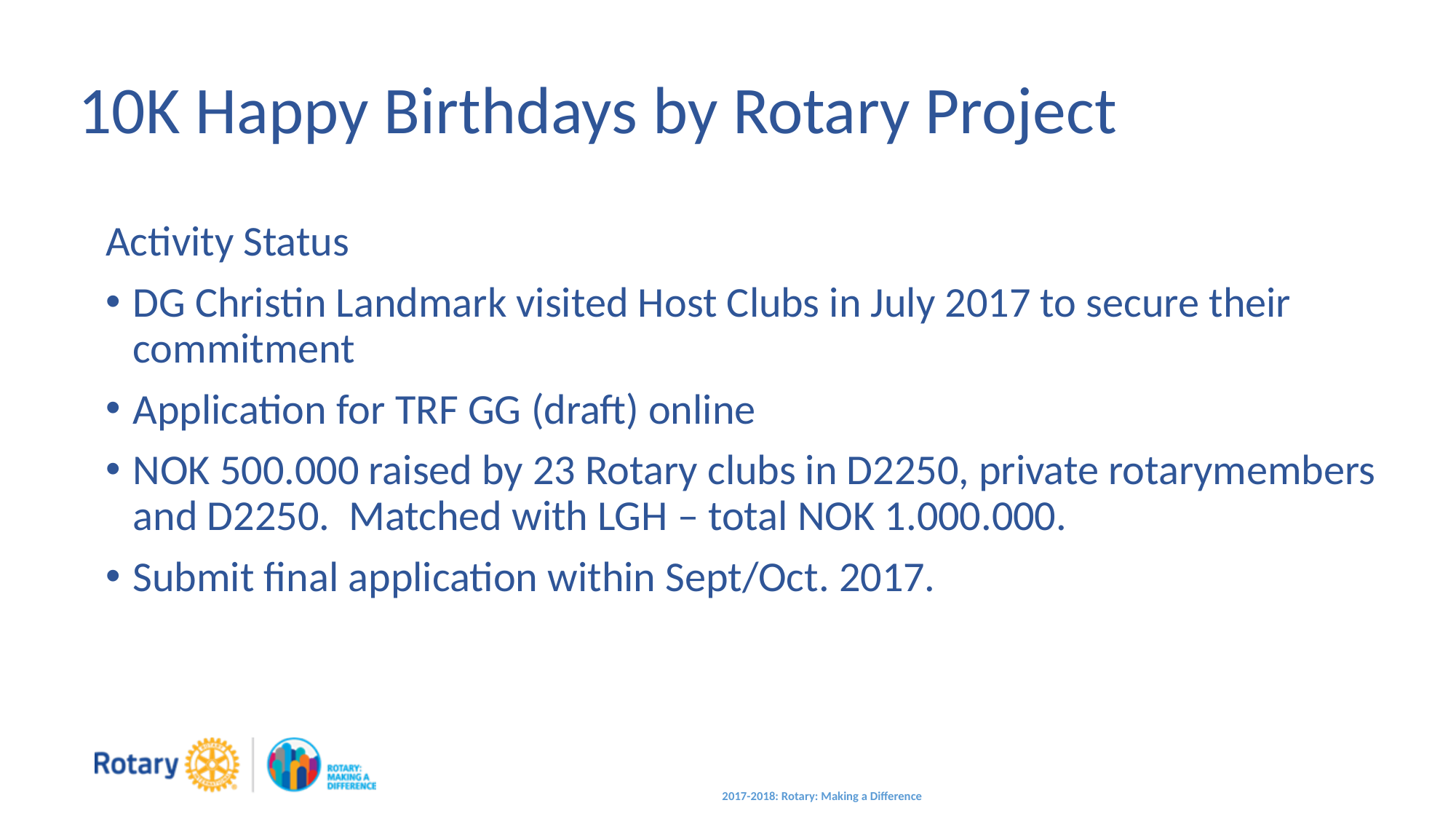

# 10K Happy Birthdays by Rotary Project
Activity Status
DG Christin Landmark visited Host Clubs in July 2017 to secure their commitment
Application for TRF GG (draft) online
NOK 500.000 raised by 23 Rotary clubs in D2250, private rotarymembers and D2250.  Matched with LGH – total NOK 1.000.000.
Submit final application within Sept/Oct. 2017.